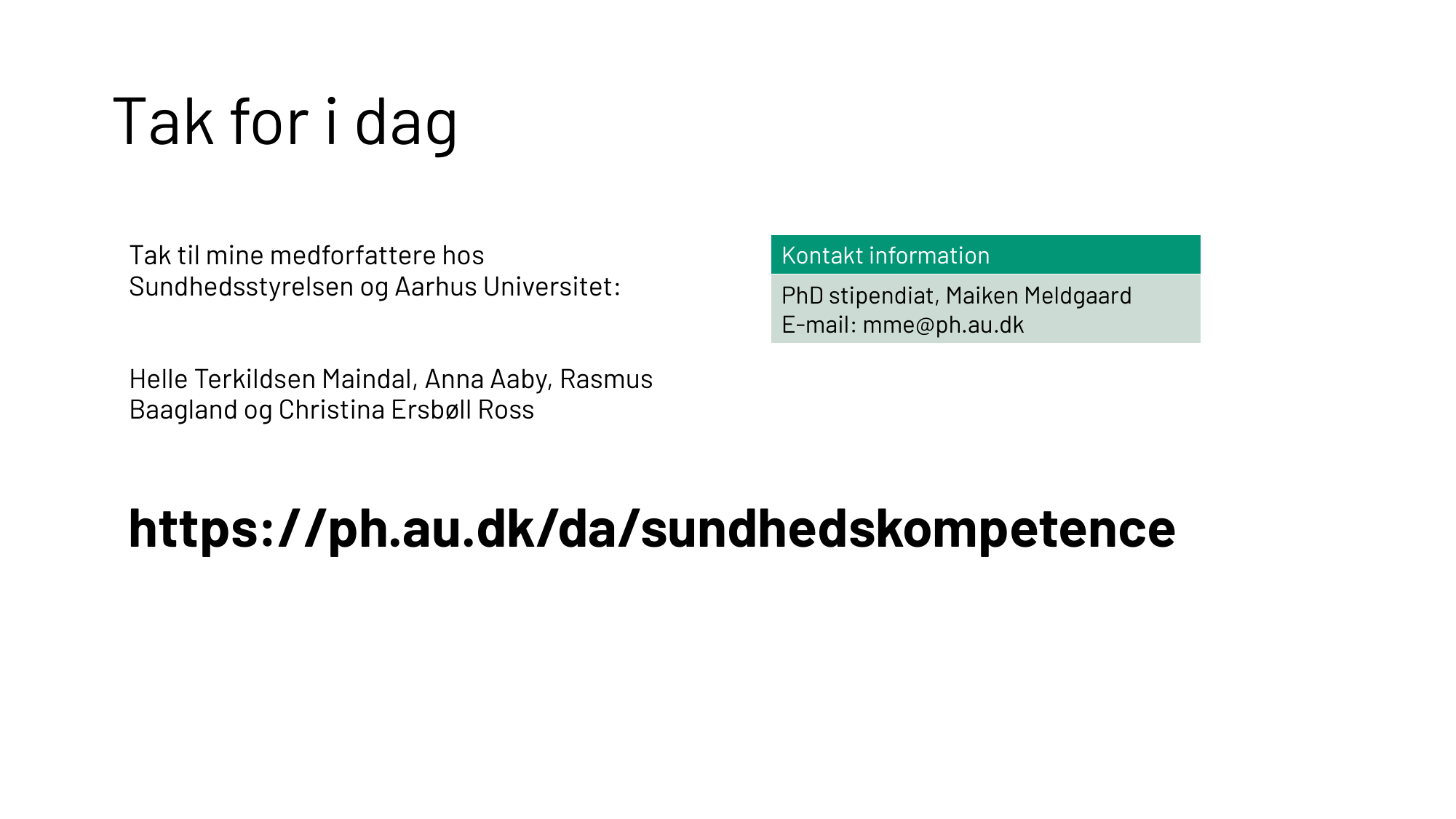

# Tak for i dag
| Kontakt information |
| --- |
| PhD stipendiat, Maiken Meldgaard E-mail: mme@ph.au.dk |
Tak til mine medforfattere hos Sundhedsstyrelsen og Aarhus Universitet:

Helle Terkildsen Maindal, Anna Aaby, Rasmus Baagland og Christina Ersbøll Ross

https://ph.au.dk/da/sundhedskompetence